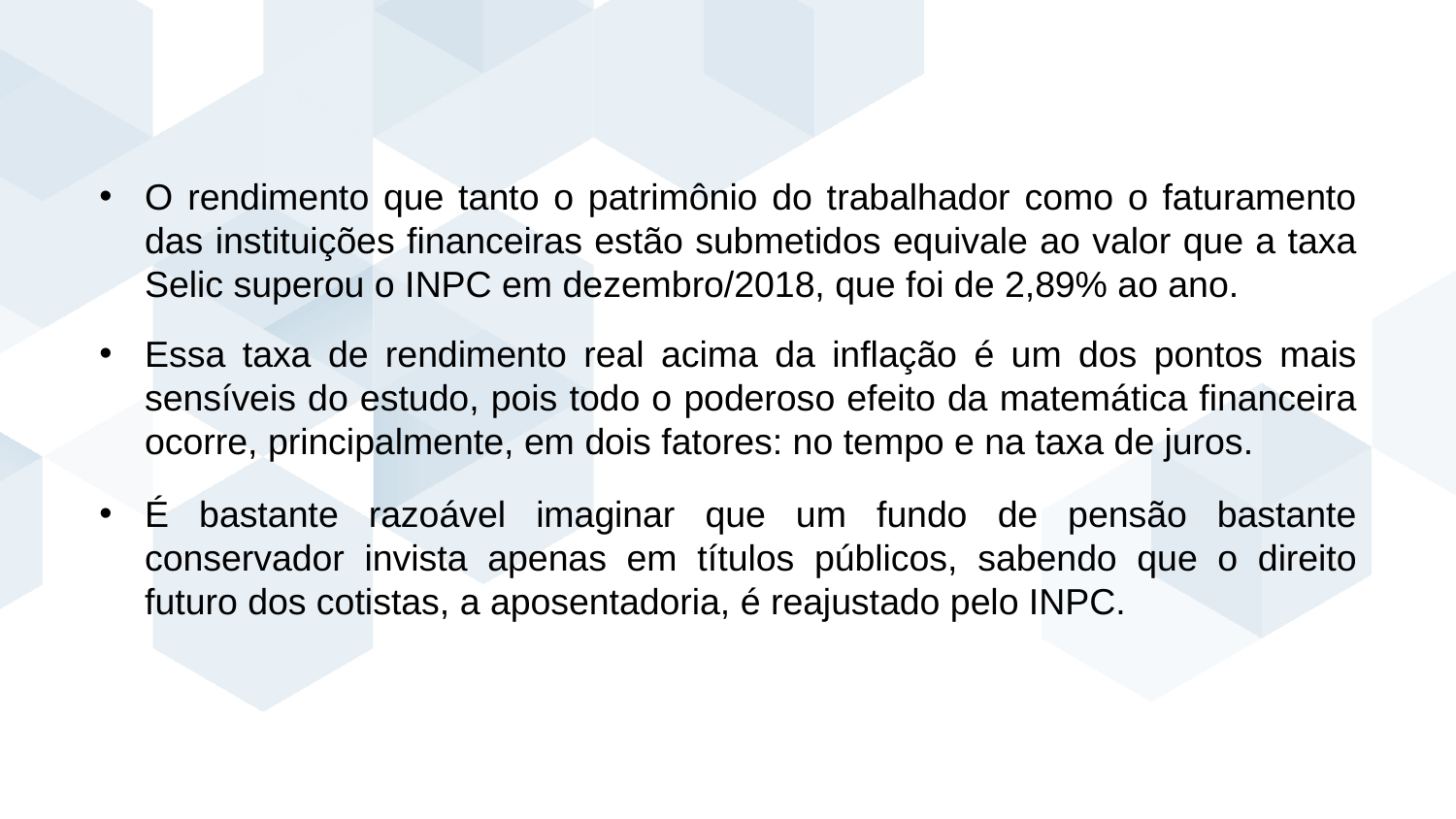

O rendimento que tanto o patrimônio do trabalhador como o faturamento das instituições financeiras estão submetidos equivale ao valor que a taxa Selic superou o INPC em dezembro/2018, que foi de 2,89% ao ano.
Essa taxa de rendimento real acima da inflação é um dos pontos mais sensíveis do estudo, pois todo o poderoso efeito da matemática financeira ocorre, principalmente, em dois fatores: no tempo e na taxa de juros.
É bastante razoável imaginar que um fundo de pensão bastante conservador invista apenas em títulos públicos, sabendo que o direito futuro dos cotistas, a aposentadoria, é reajustado pelo INPC.